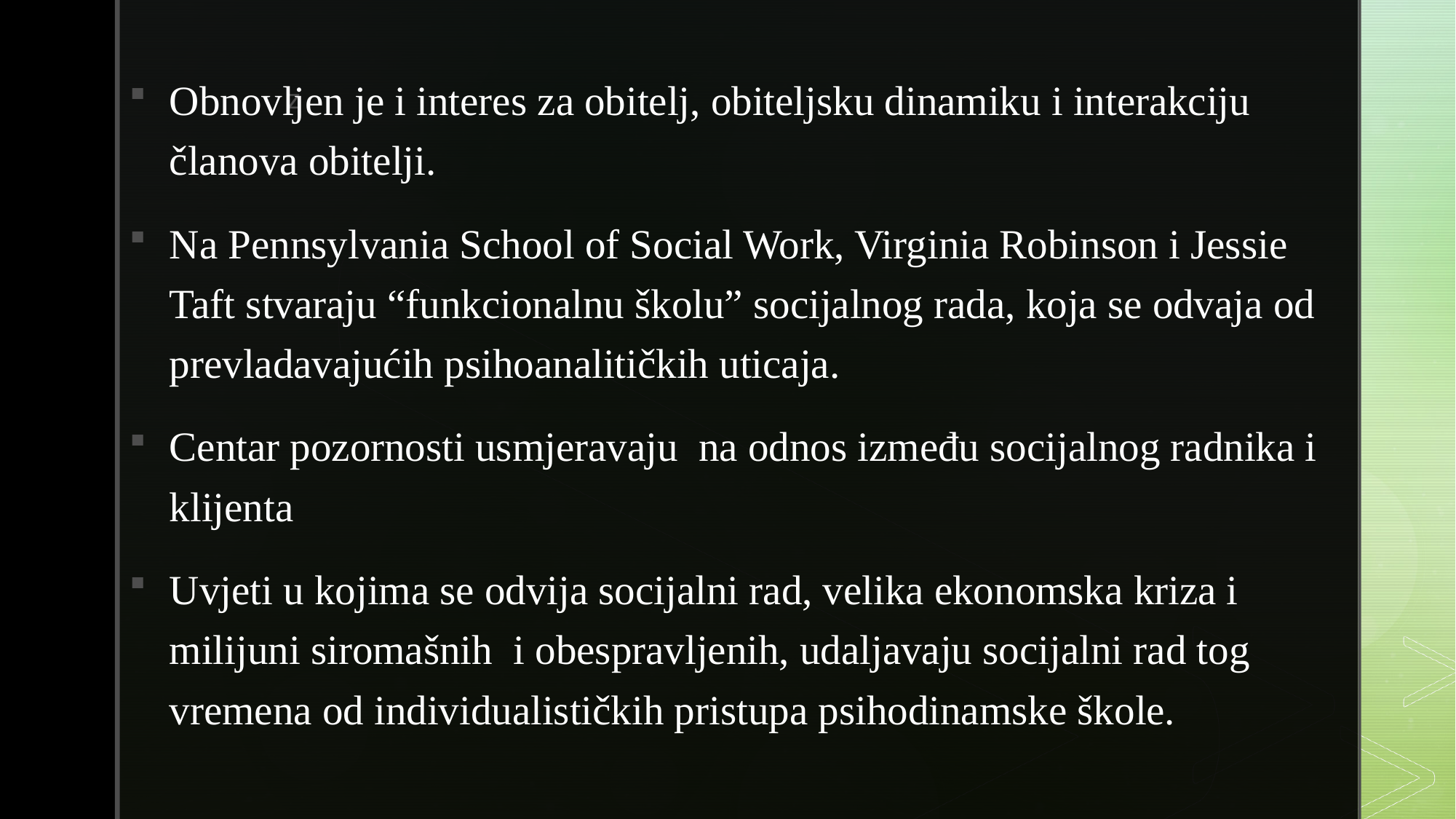

Obnovljen je i interes za obitelj, obiteljsku dinamiku i interakciju članova obitelji.
Na Pennsylvania School of Social Work, Virginia Robinson i Jessie Taft stvaraju “funkcionalnu školu” socijalnog rada, koja se odvaja od prevladavajućih psihoanalitičkih uticaja.
Centar pozornosti usmjeravaju  na odnos između socijalnog radnika i klijenta
Uvjeti u kojima se odvija socijalni rad, velika ekonomska kriza i milijuni siromašnih  i obespravljenih, udaljavaju socijalni rad tog vremena od individualističkih pristupa psihodinamske škole.